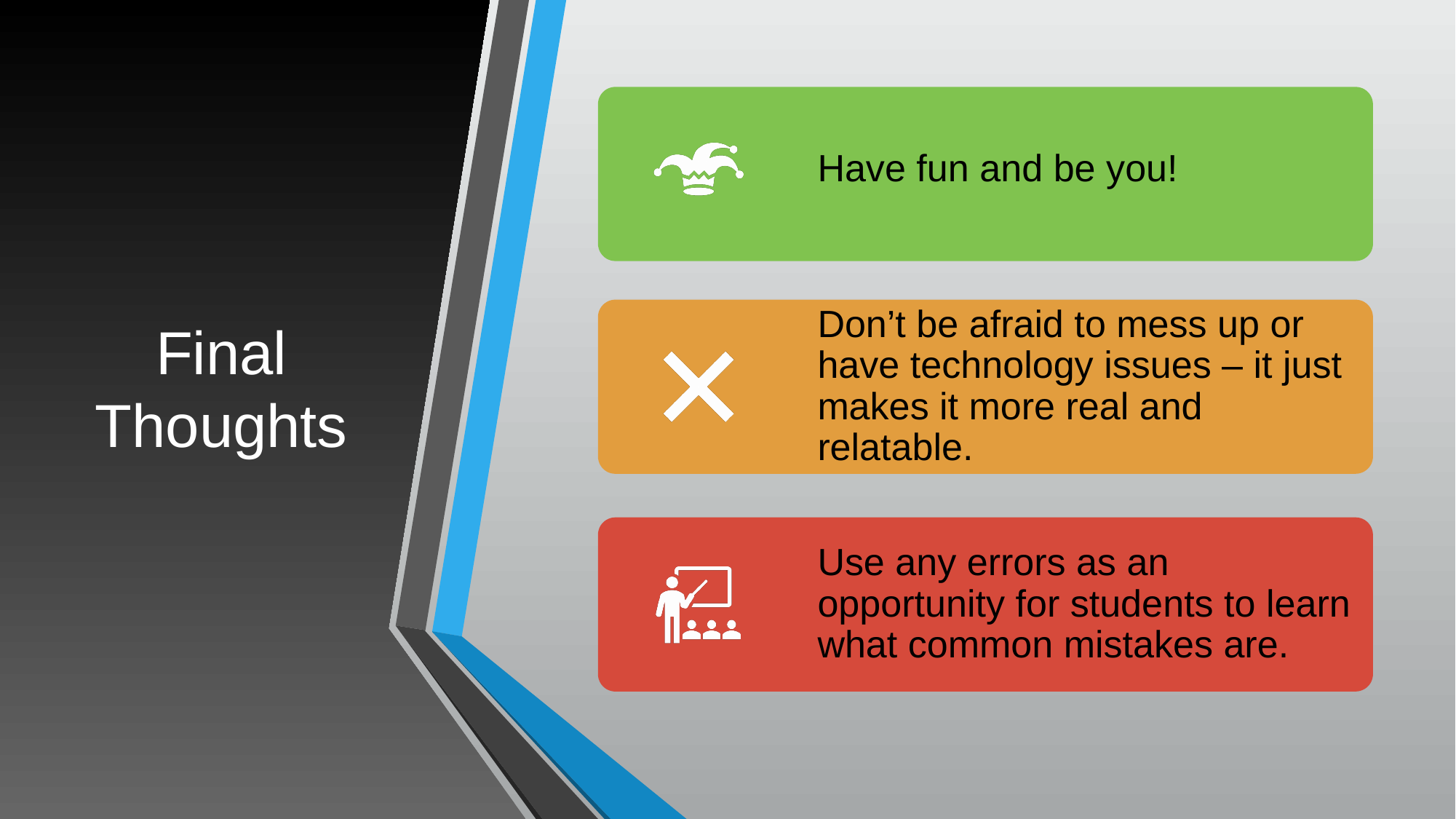

# Final Thoughts
Have fun and be you!
Don’t be afraid to mess up or have technology issues – it just makes it more real and relatable.
Use any errors as an opportunity for students to learn what common mistakes are.